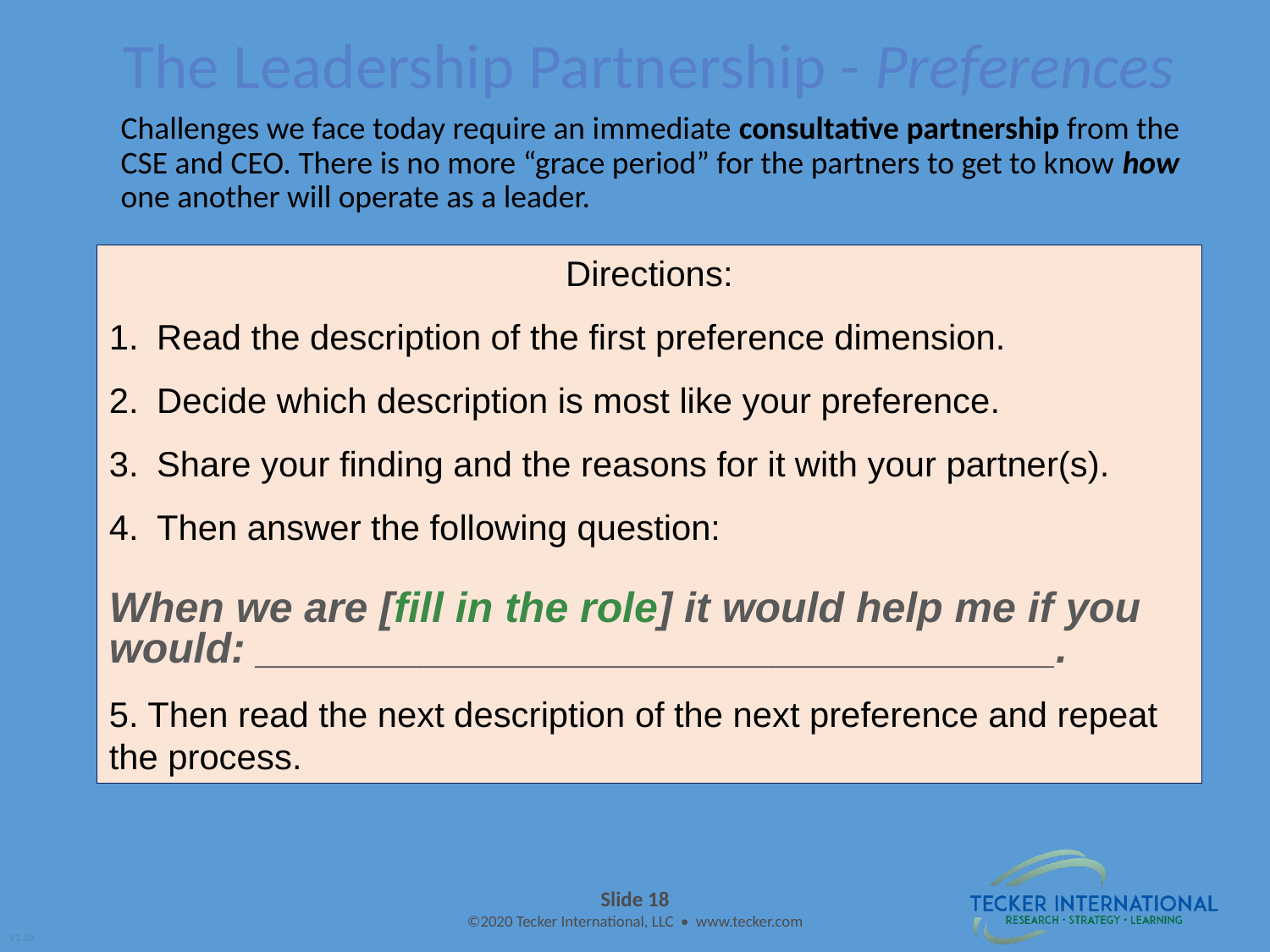

# The Leadership Partnership - Preferences
Challenges we face today require an immediate consultative partnership from the CSE and CEO. There is no more “grace period” for the partners to get to know how one another will operate as a leader.

Directions:

Read the description of the first preference dimension.

Decide which description is most like your preference.

Share your finding and the reasons for it with your partner(s).

Then answer the following question:

When we are [fill in the role] it would help me if you would: __________________________________.

5. Then read the next description of the next preference and repeat the process.